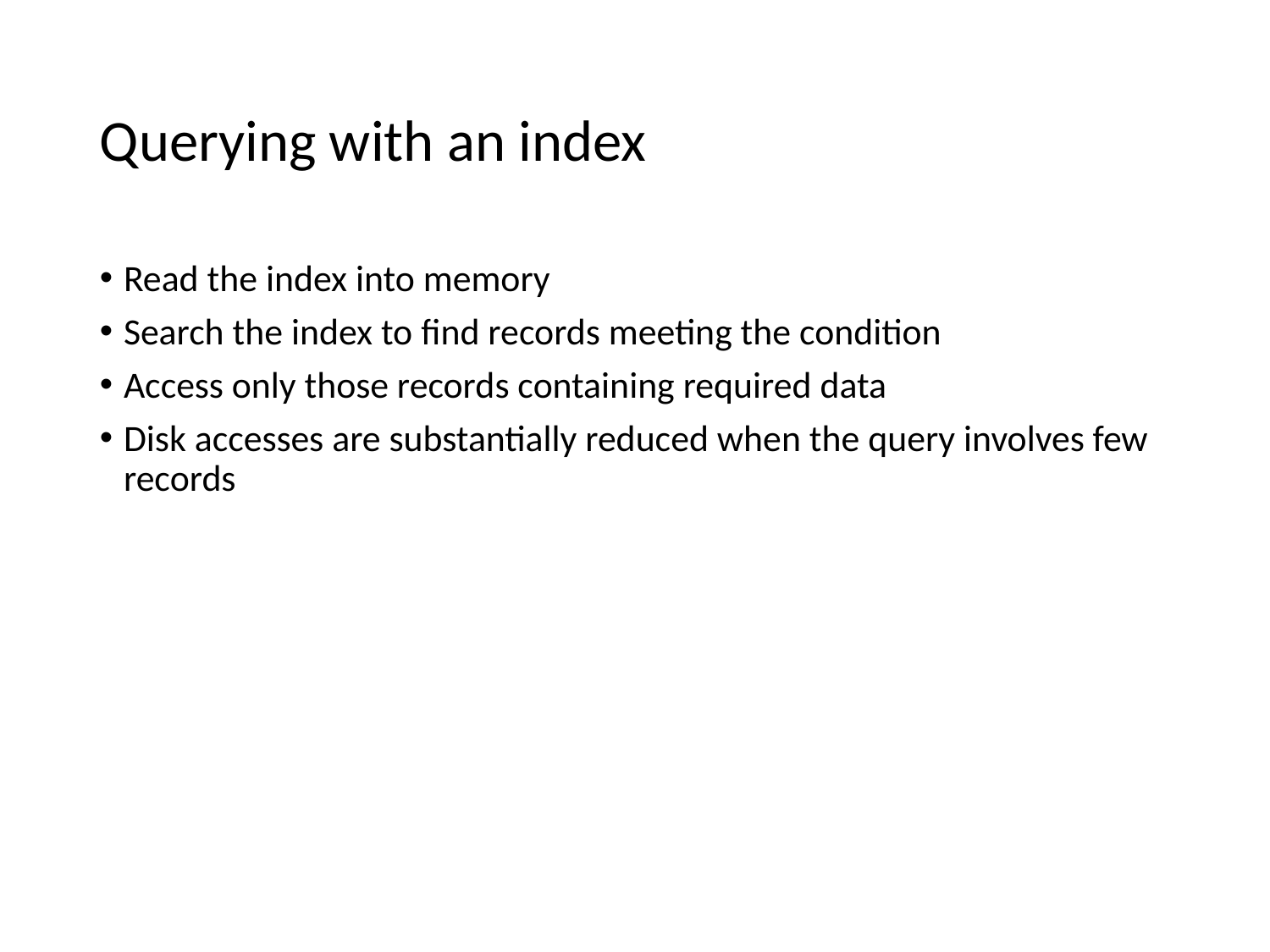

# Querying with an index
Read the index into memory
Search the index to find records meeting the condition
Access only those records containing required data
Disk accesses are substantially reduced when the query involves few records